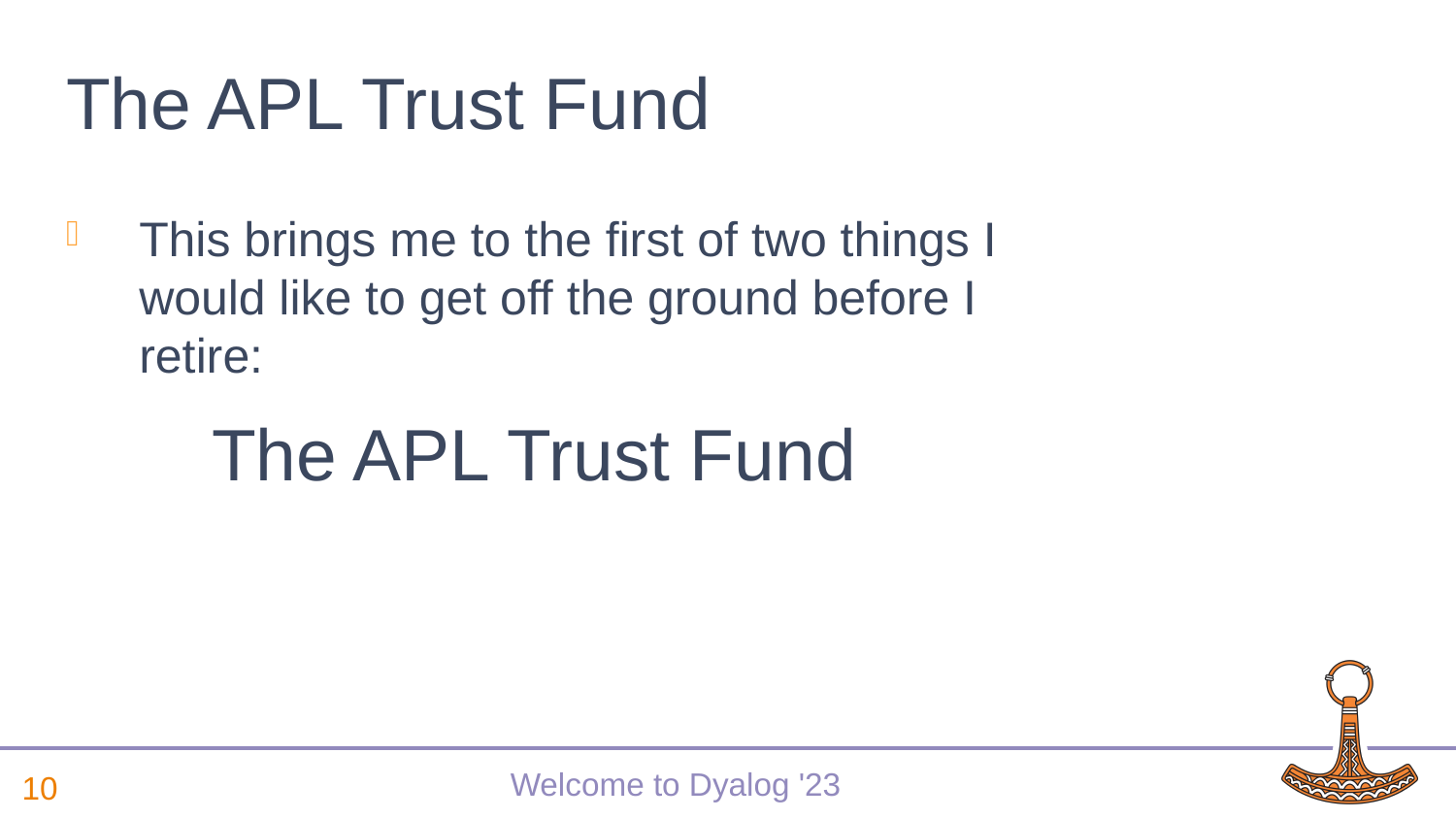

# The APL Trust Fund
This brings me to the first of two things I would like to get off the ground before I retire:
	The APL Trust Fund